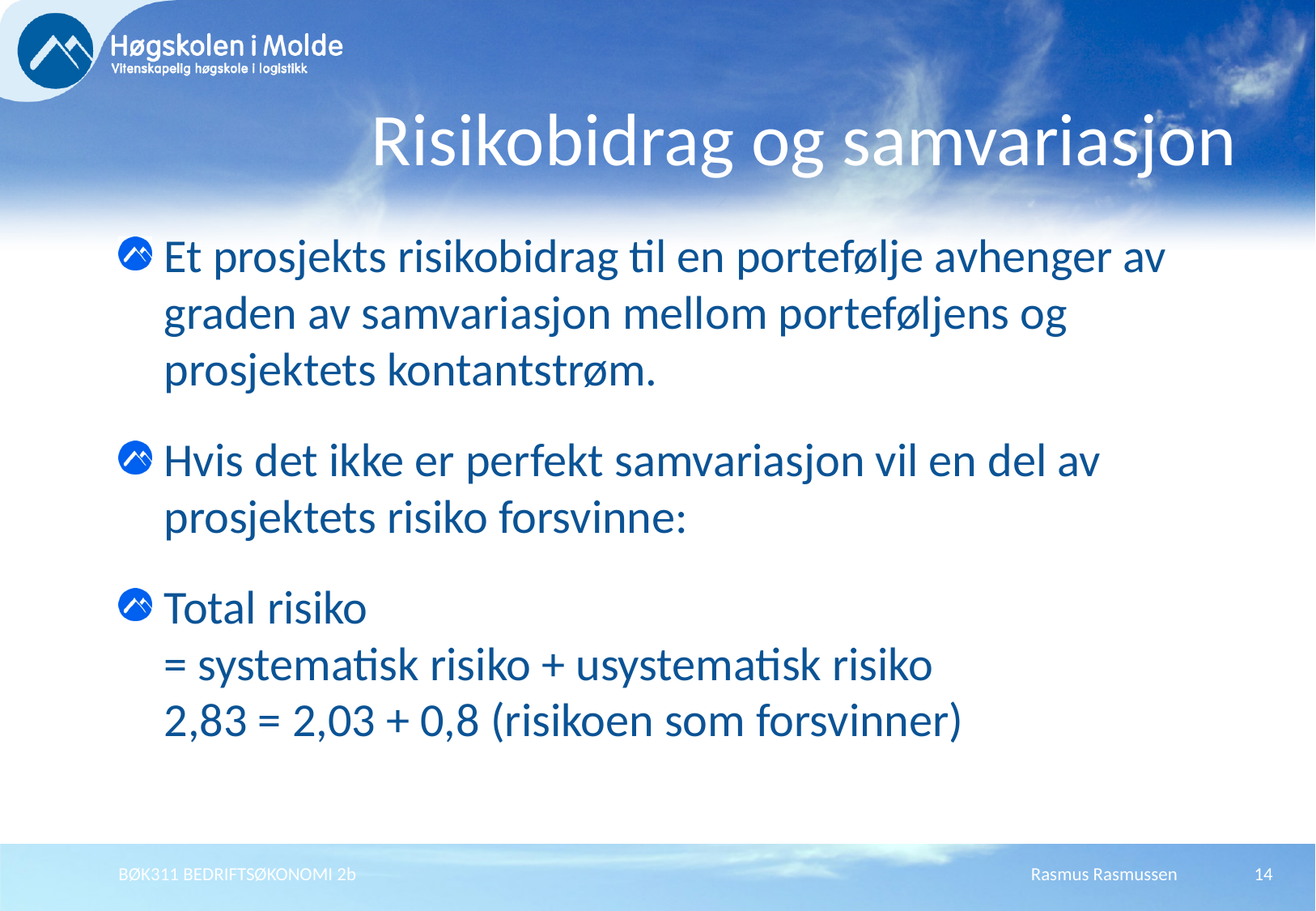

# Risikobidrag og samvariasjon
Et prosjekts risikobidrag til en portefølje avhenger av graden av samvariasjon mellom porteføljens og prosjektets kontantstrøm.
Hvis det ikke er perfekt samvariasjon vil en del av prosjektets risiko forsvinne:
Total risiko
= systematisk risiko + usystematisk risiko
2,83 = 2,03 + 0,8 (risikoen som forsvinner)
BØK311 BEDRIFTSØKONOMI 2b
Rasmus Rasmussen
14